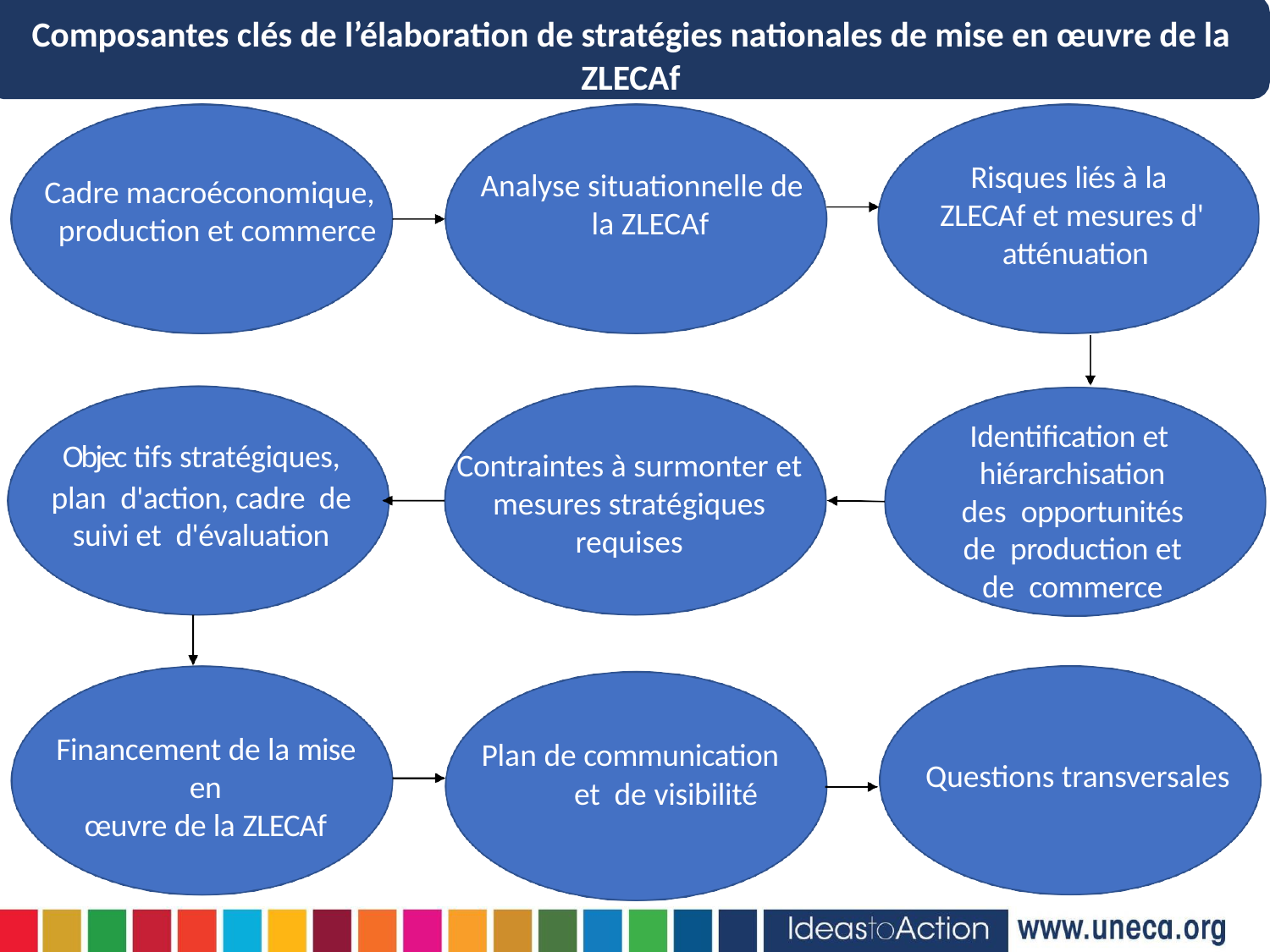

# Composantes clés de l’élaboration de stratégies nationales de mise en œuvre de la ZLECAf

Risques liés à la  ZLECAf et mesures d'  atténuation
Analyse situationnelle de  la ZLECAf
Cadre macroéconomique,  production et commerce

Identification et  hiérarchisation des  opportunités de  production et de  commerce
Objec tifs stratégiques, plan  d'action, cadre  de suivi et  d'évaluation
Contraintes à surmonter et  mesures stratégiques  requises
Financement de la mise en
œuvre de la ZLECAf
Plan de communication et  de visibilité
Questions transversales